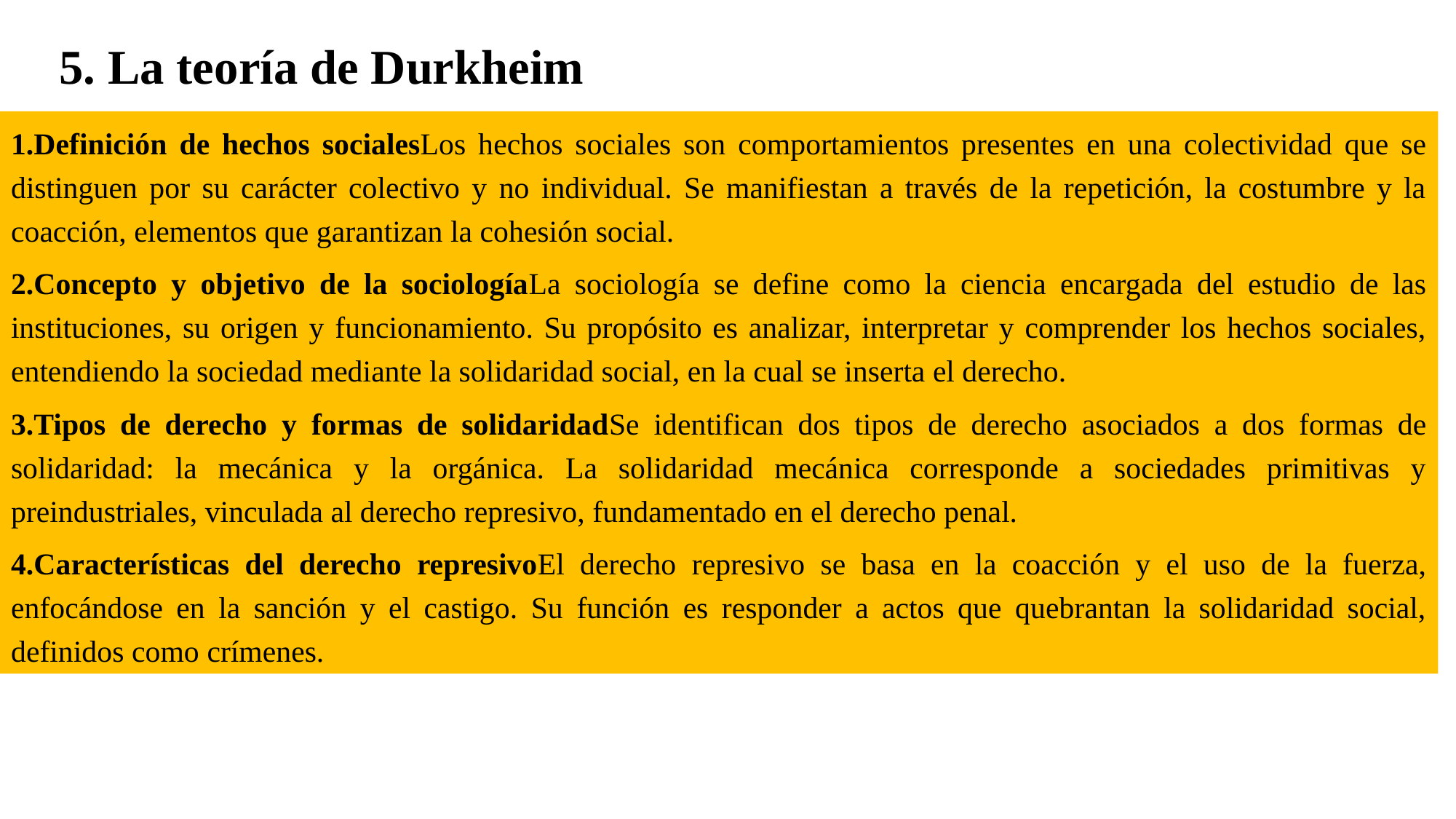

# 5. La teoría de Durkheim
Definición de hechos socialesLos hechos sociales son comportamientos presentes en una colectividad que se distinguen por su carácter colectivo y no individual. Se manifiestan a través de la repetición, la costumbre y la coacción, elementos que garantizan la cohesión social.
Concepto y objetivo de la sociologíaLa sociología se define como la ciencia encargada del estudio de las instituciones, su origen y funcionamiento. Su propósito es analizar, interpretar y comprender los hechos sociales, entendiendo la sociedad mediante la solidaridad social, en la cual se inserta el derecho.
Tipos de derecho y formas de solidaridadSe identifican dos tipos de derecho asociados a dos formas de solidaridad: la mecánica y la orgánica. La solidaridad mecánica corresponde a sociedades primitivas y preindustriales, vinculada al derecho represivo, fundamentado en el derecho penal.
Características del derecho represivoEl derecho represivo se basa en la coacción y el uso de la fuerza, enfocándose en la sanción y el castigo. Su función es responder a actos que quebrantan la solidaridad social, definidos como crímenes.